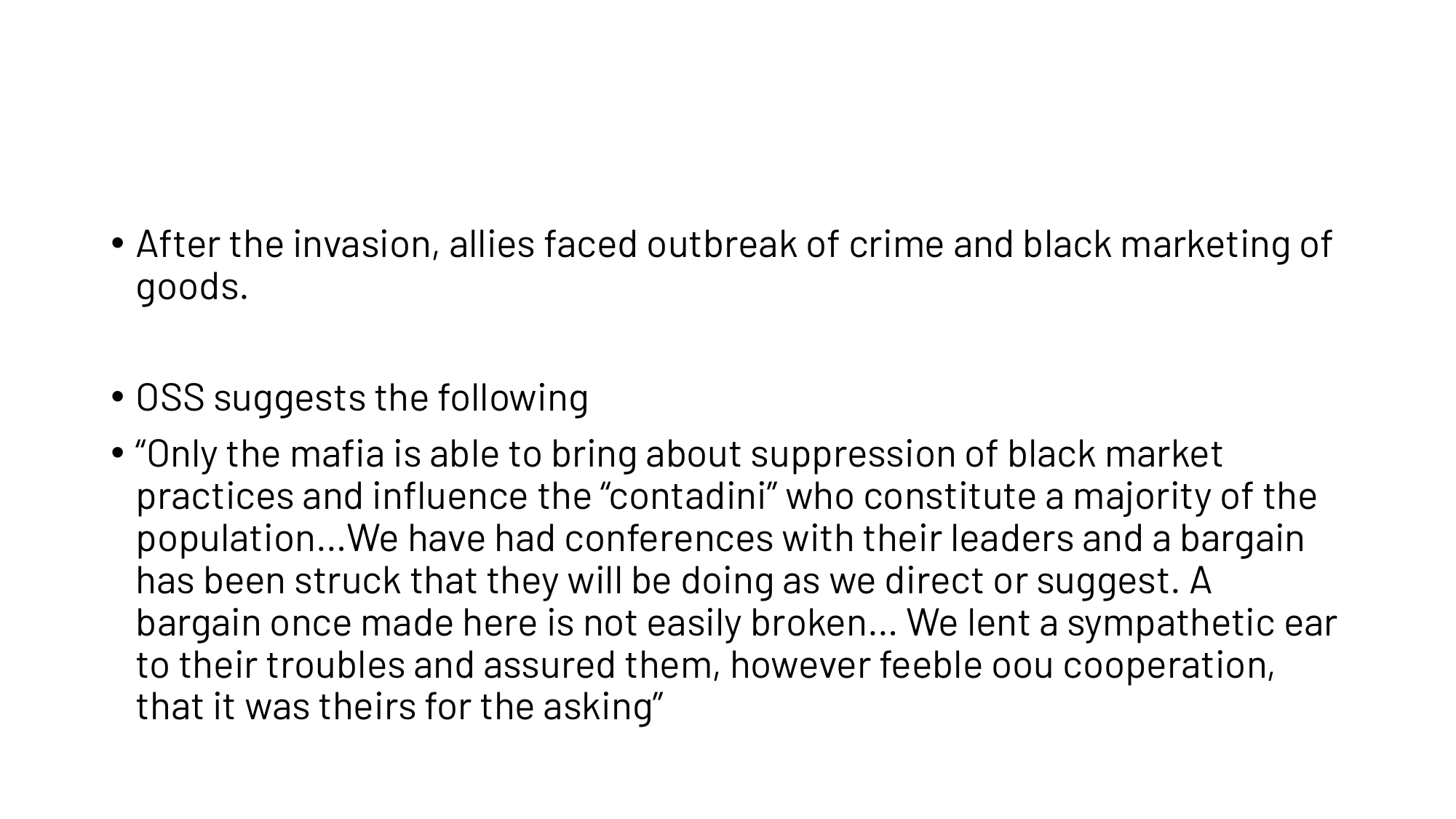

#
After the invasion, allies faced outbreak of crime and black marketing of goods.

OSS suggests the following
“Only the mafia is able to bring about suppression of black market practices and influence the “contadini” who constitute a majority of the population…We have had conferences with their leaders and a bargain has been struck that they will be doing as we direct or suggest. A bargain once made here is not easily broken… We lent a sympathetic ear to their troubles and assured them, however feeble oou cooperation, that it was theirs for the asking”